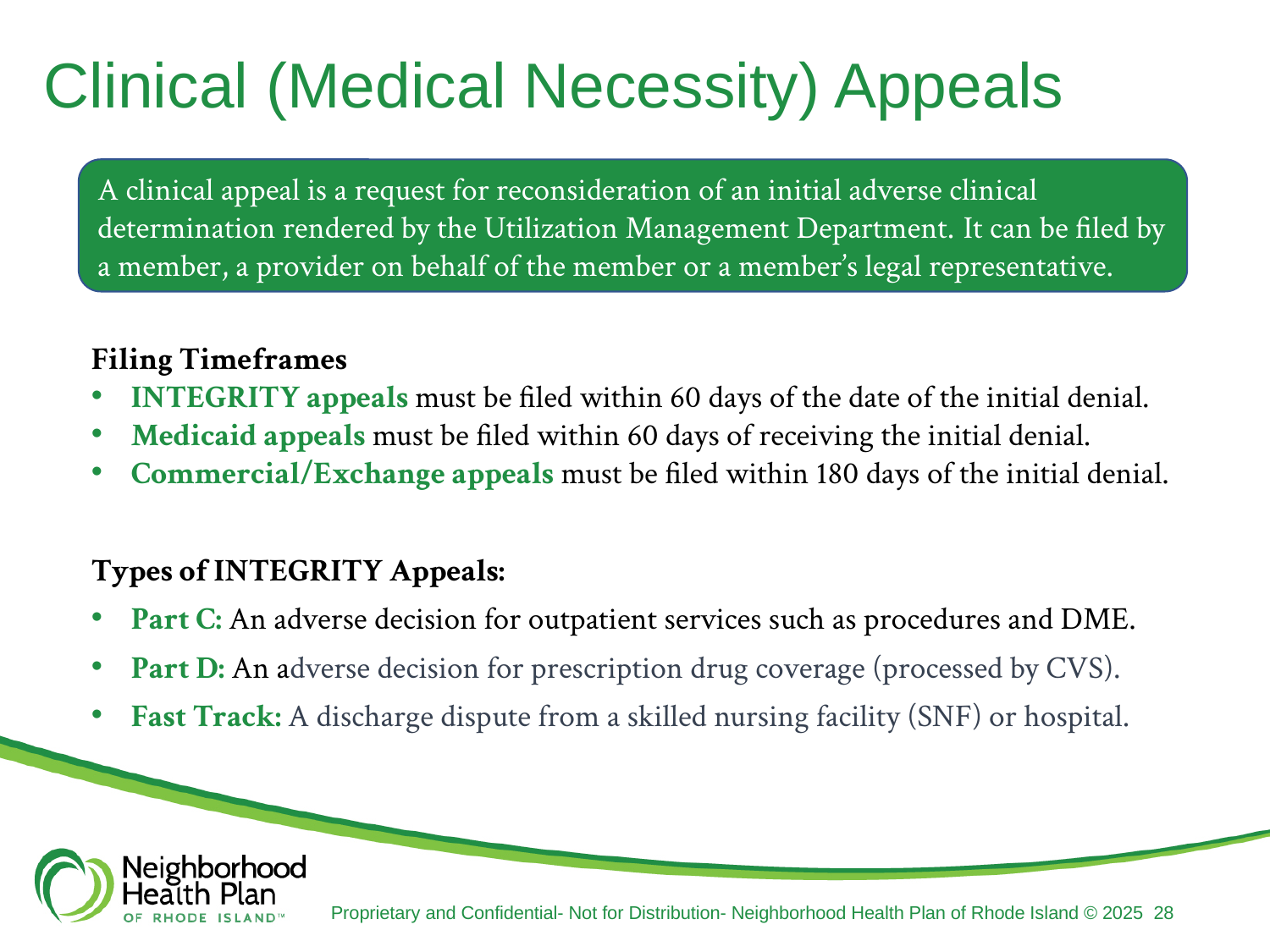

Clinical (Medical Necessity) Appeals
A clinical appeal is a request for reconsideration of an initial adverse clinical determination rendered by the Utilization Management Department. It can be filed by a member, a provider on behalf of the member or a member’s legal representative.
Filing Timeframes
INTEGRITY appeals must be filed within 60 days of the date of the initial denial.
Medicaid appeals must be filed within 60 days of receiving the initial denial.
Commercial/Exchange appeals must be filed within 180 days of the initial denial.

Types of INTEGRITY Appeals:
Part C: An adverse decision for outpatient services such as procedures and DME.
Part D: An adverse decision for prescription drug coverage (processed by CVS).
Fast Track: A discharge dispute from a skilled nursing facility (SNF) or hospital.